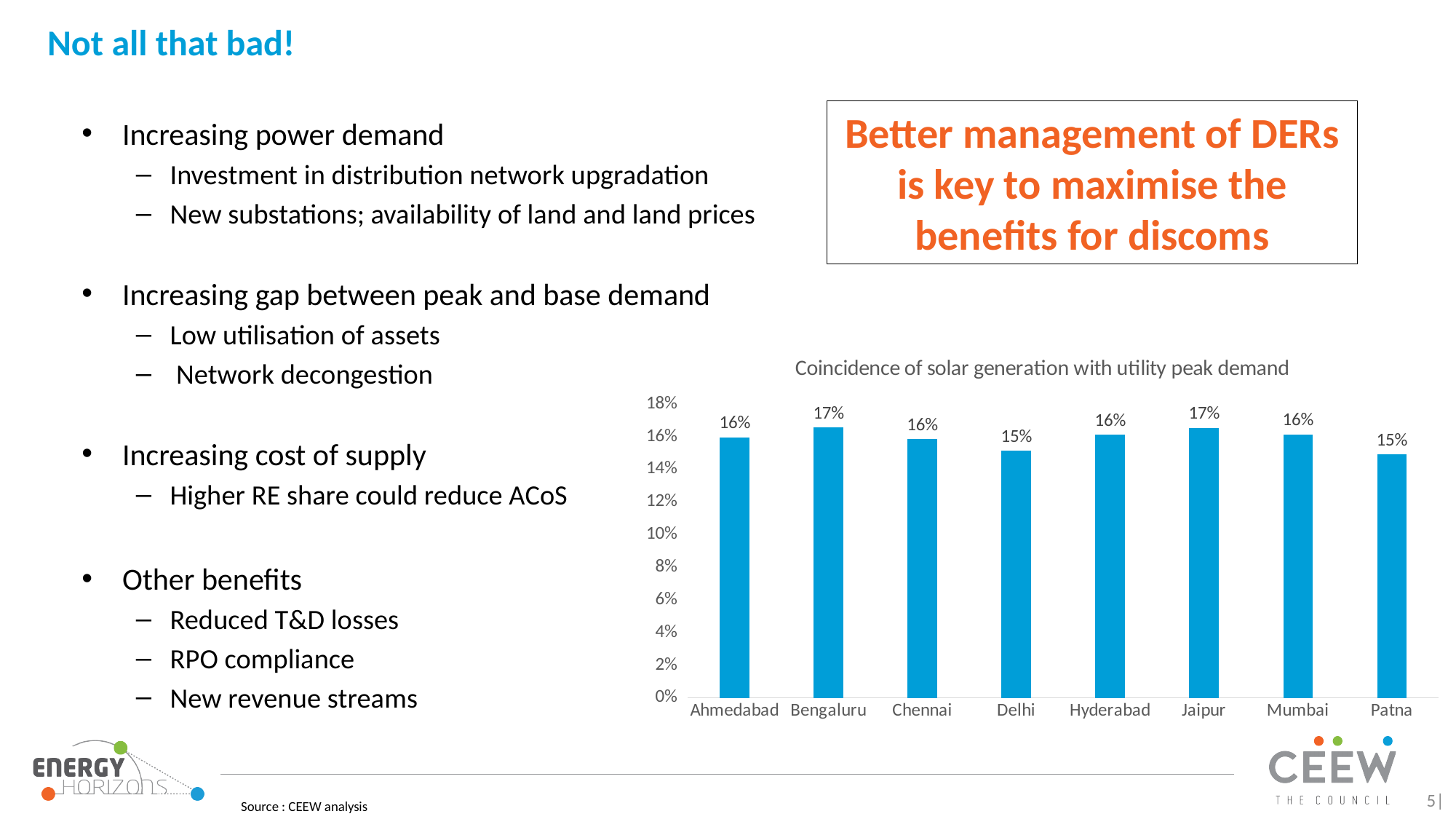

# Not all that bad!
Better management of DERs is key to maximise the benefits for discoms
Increasing power demand
Investment in distribution network upgradation
New substations; availability of land and land prices

Increasing gap between peak and base demand
Low utilisation of assets
 Network decongestion

Increasing cost of supply
Higher RE share could reduce ACoS

Other benefits
Reduced T&D losses
RPO compliance
New revenue streams

### Chart: Coincidence of solar generation with utility peak demand

| Category | SCF |
|---|---|
| Ahmedabad | 0.1594 |
| Bengaluru | 0.1655 |
| Chennai | 0.1585 |
| Delhi | 0.1513 |
| Hyderabad | 0.1611 |
| Jaipur | 0.1654 |
| Mumbai | 0.1614 |
| Patna | 0.149 |
5|
Source : CEEW analysis